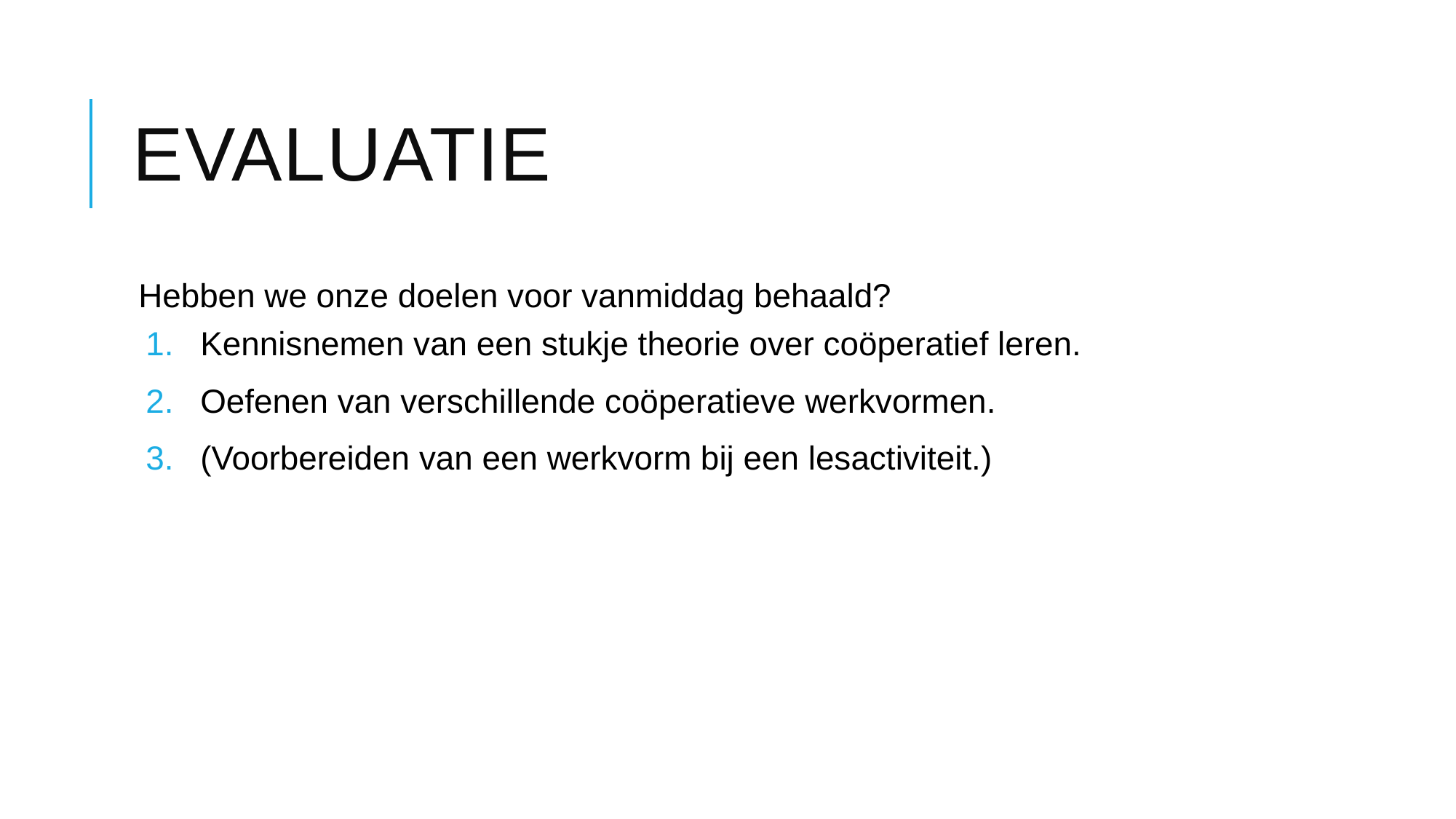

# Evaluatie
Hebben we onze doelen voor vanmiddag behaald?

Kennisnemen van een stukje theorie over coöperatief leren.
Oefenen van verschillende coöperatieve werkvormen.
(Voorbereiden van een werkvorm bij een lesactiviteit.)